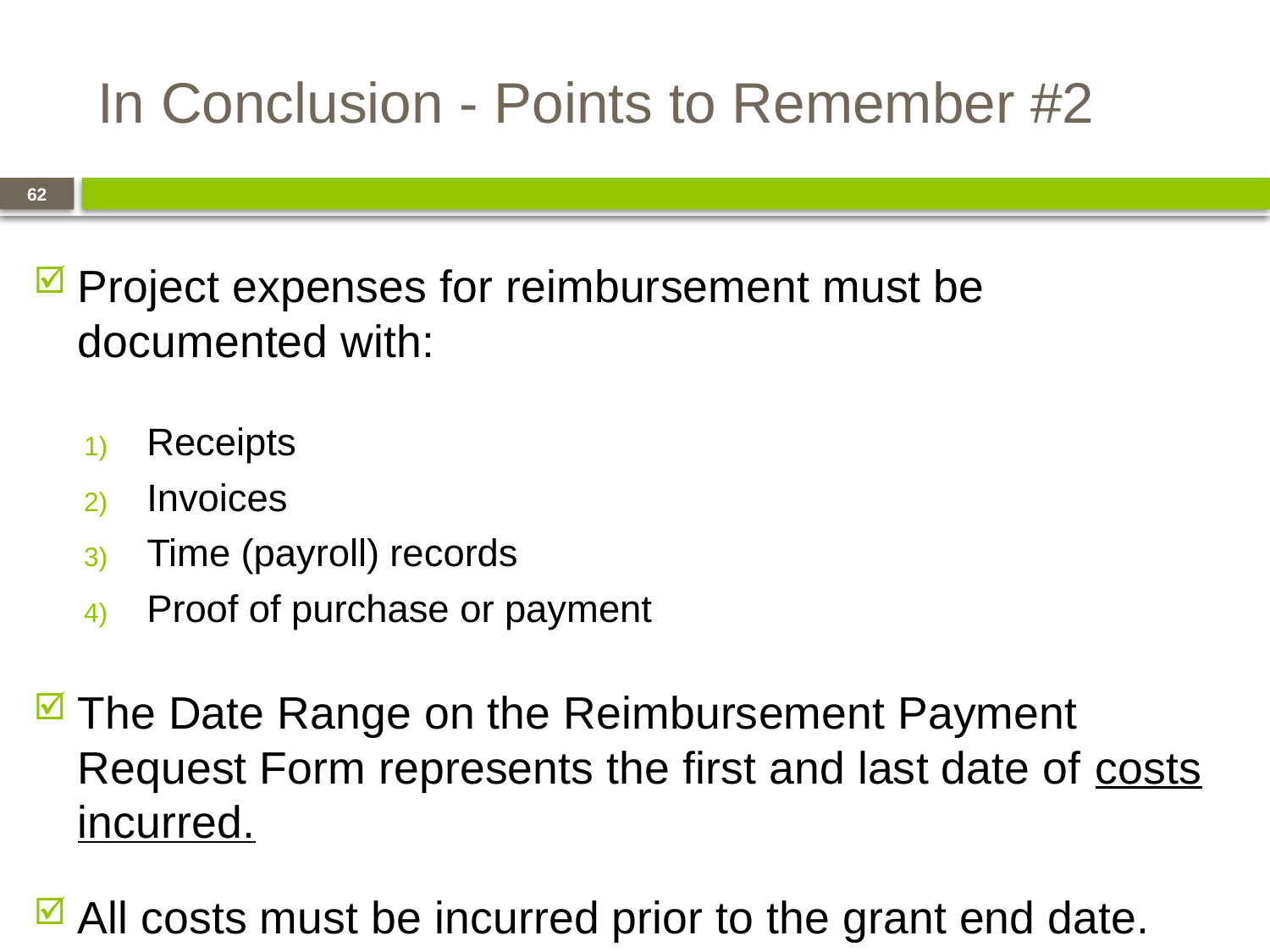

# In Conclusion - Points to Remember #2
62

Project expenses for reimbursement must be documented with:

Receipts
Invoices
Time (payroll) records
Proof of purchase or payment

The Date Range on the Reimbursement Payment Request Form represents the first and last date of costs incurred.

All costs must be incurred prior to the grant end date.